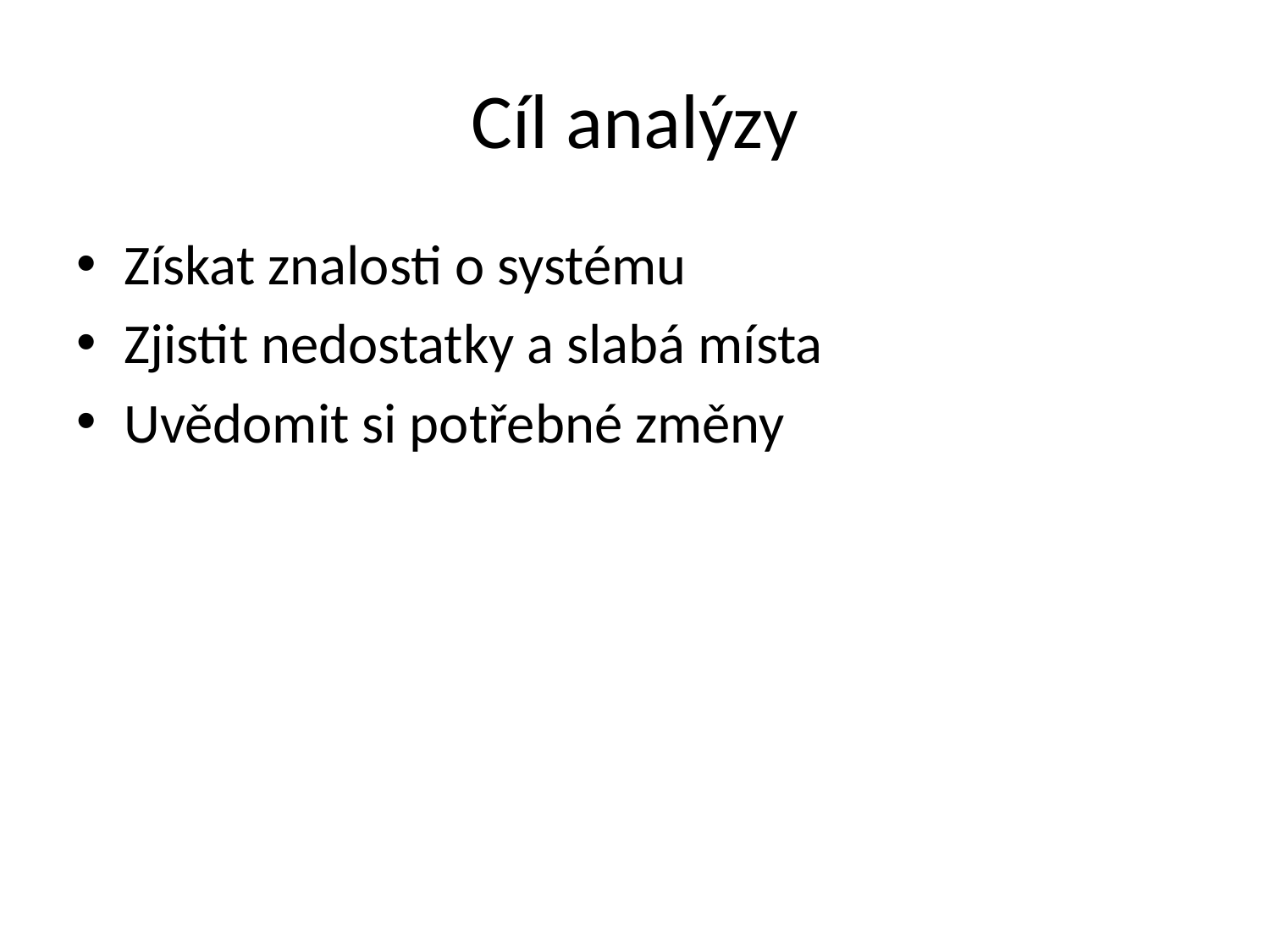

# Cíl analýzy
Získat znalosti o systému
Zjistit nedostatky a slabá místa
Uvědomit si potřebné změny